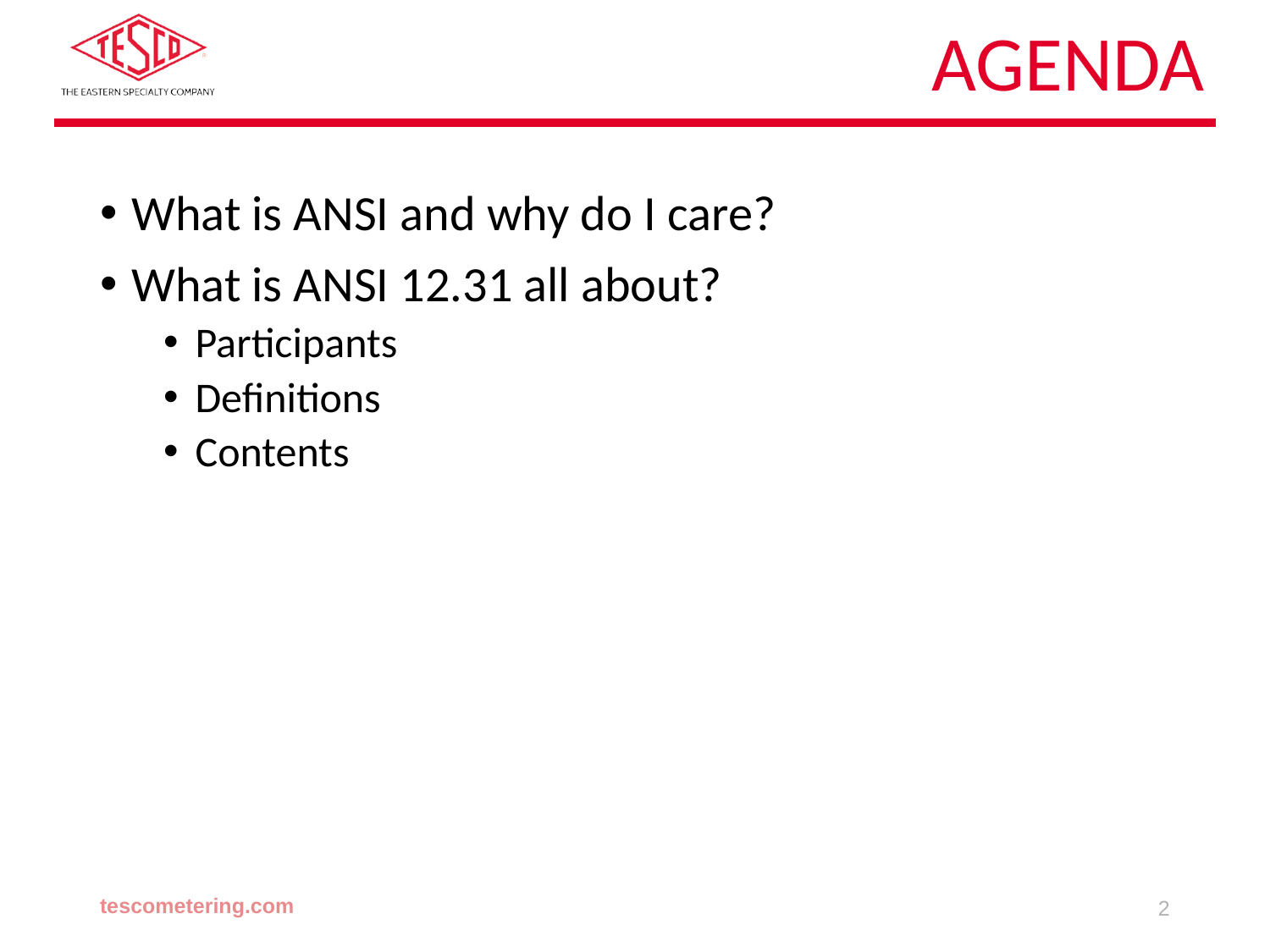

# Agenda
What is ANSI and why do I care?
What is ANSI 12.31 all about?
Participants
Definitions
Contents

tescometering.com
2